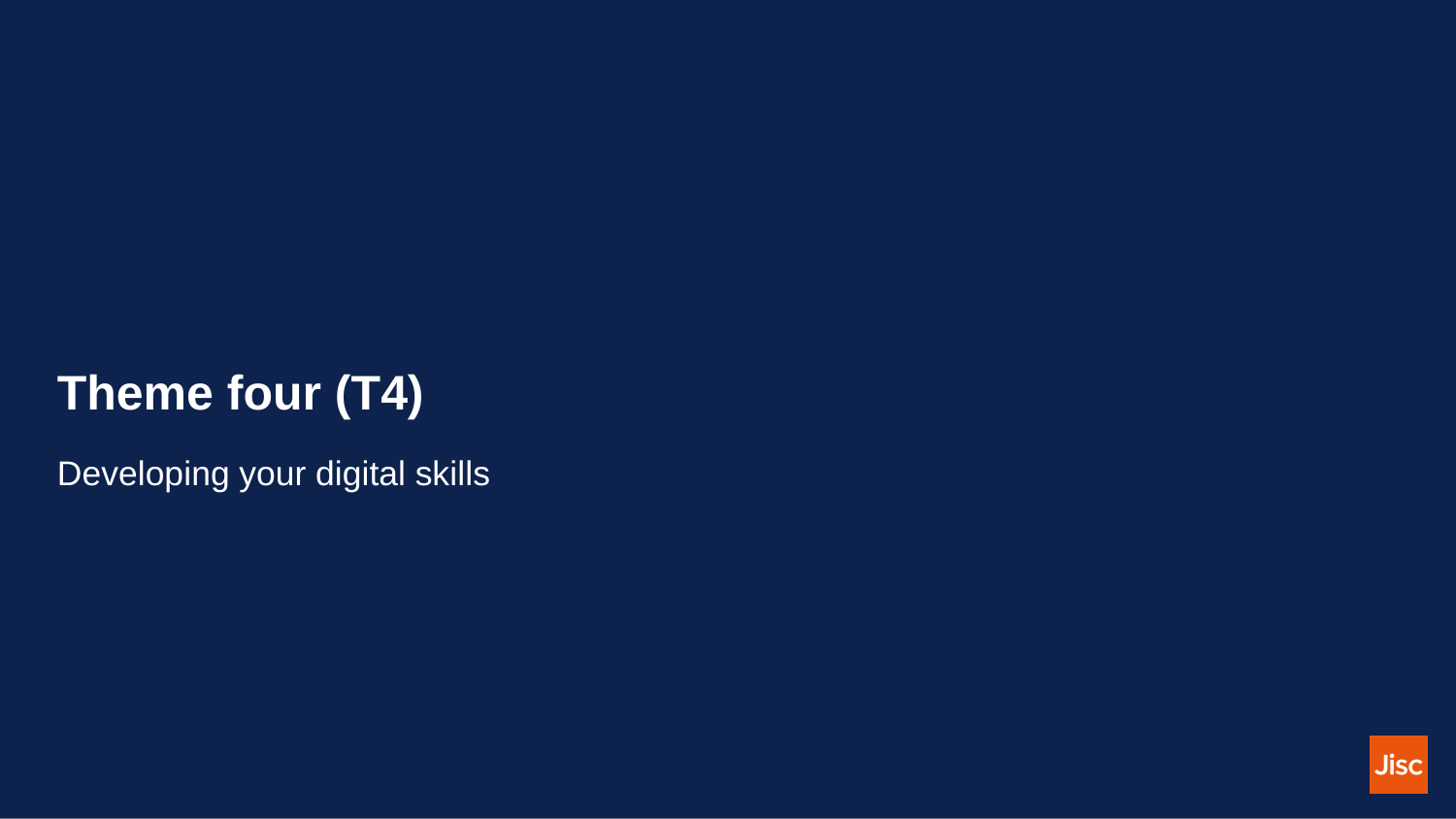

# Theme four (T4)
Developing your digital skills